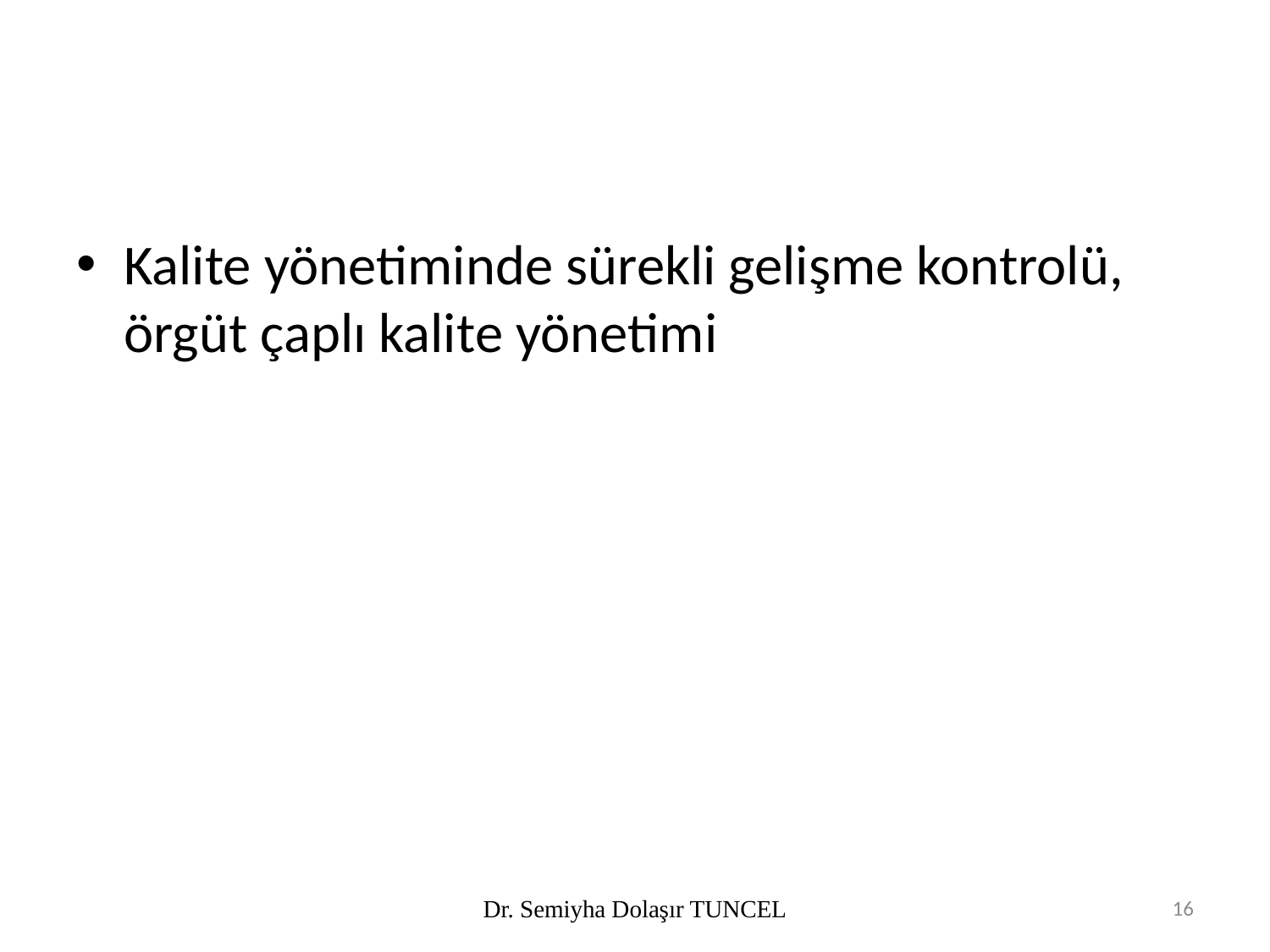

Kalite yönetiminde sürekli gelişme kontrolü, örgüt çaplı kalite yönetimi
Dr. Semiyha Dolaşır TUNCEL
16